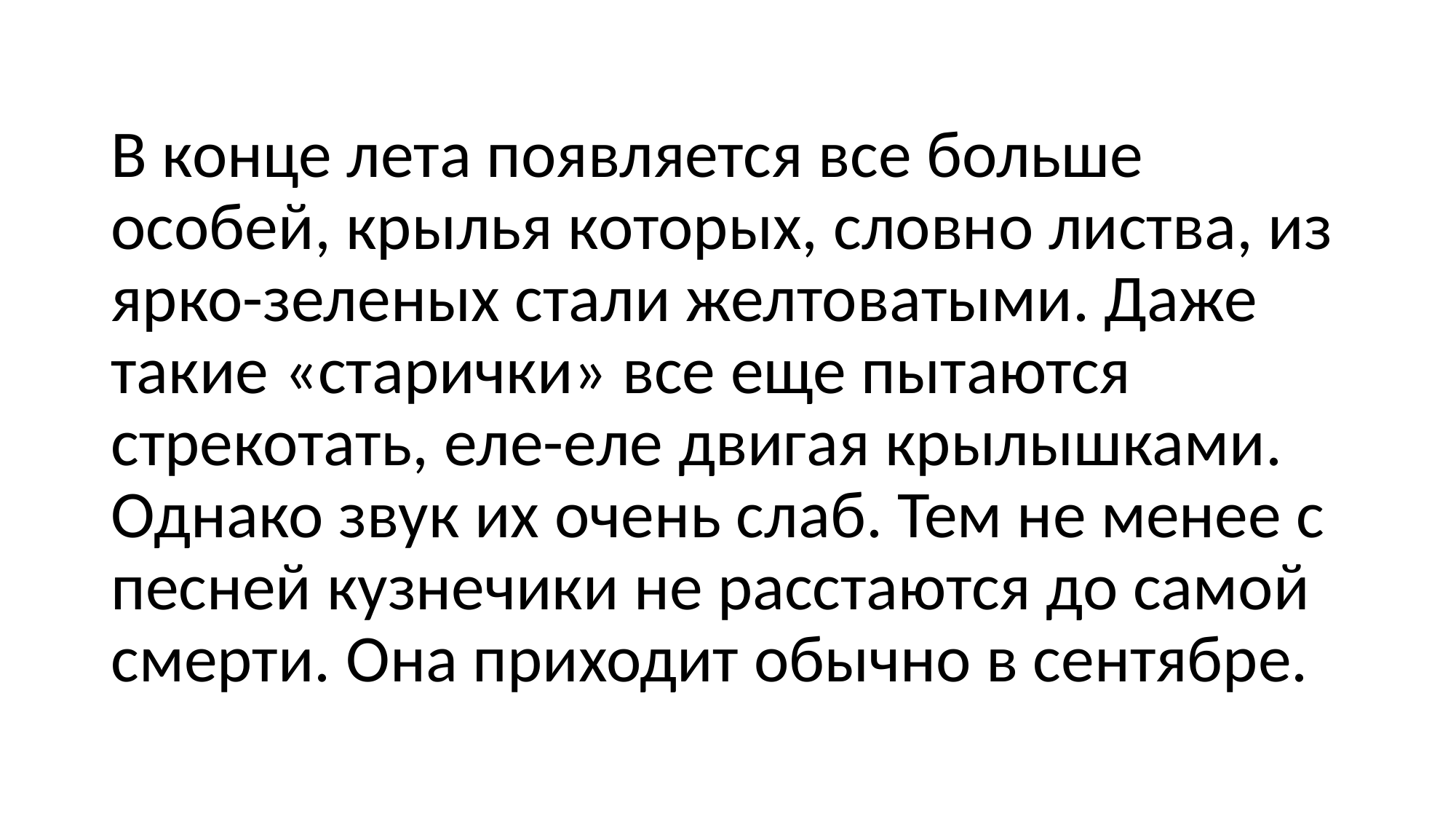

# В конце лета появляется все больше особей, крылья которых, словно листва, из ярко-зеленых стали желтоватыми. Даже такие «старички» все еще пытаются стрекотать, еле-еле двигая крылышками. Однако звук их очень слаб. Тем не менее с песней кузнечики не расстаются до самой смерти. Она приходит обычно в сентябре.